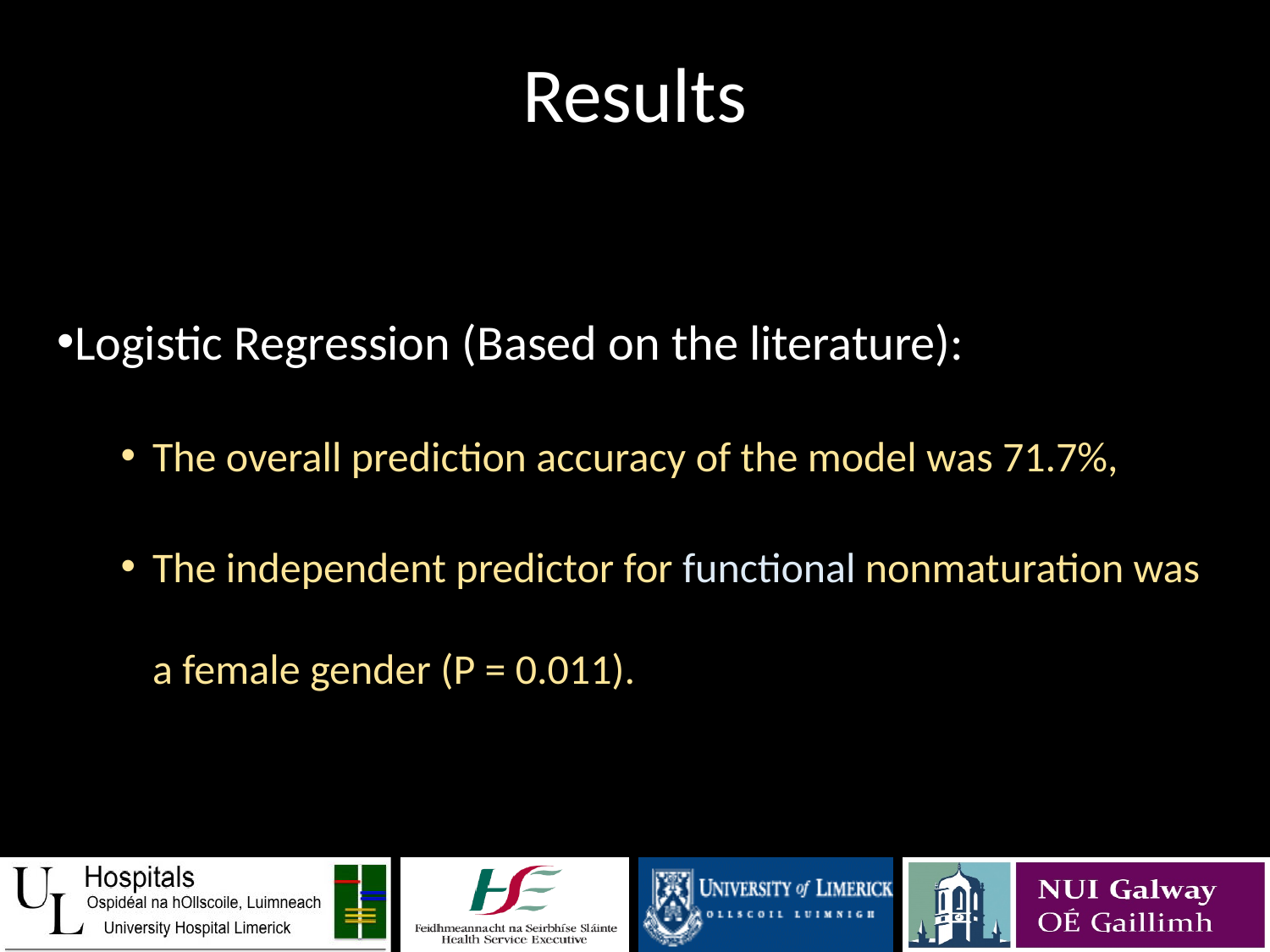

# Results
Logistic Regression (Based on the literature):
The overall prediction accuracy of the model was 71.7%,
The independent predictor for functional nonmaturation was a female gender (P = 0.011).